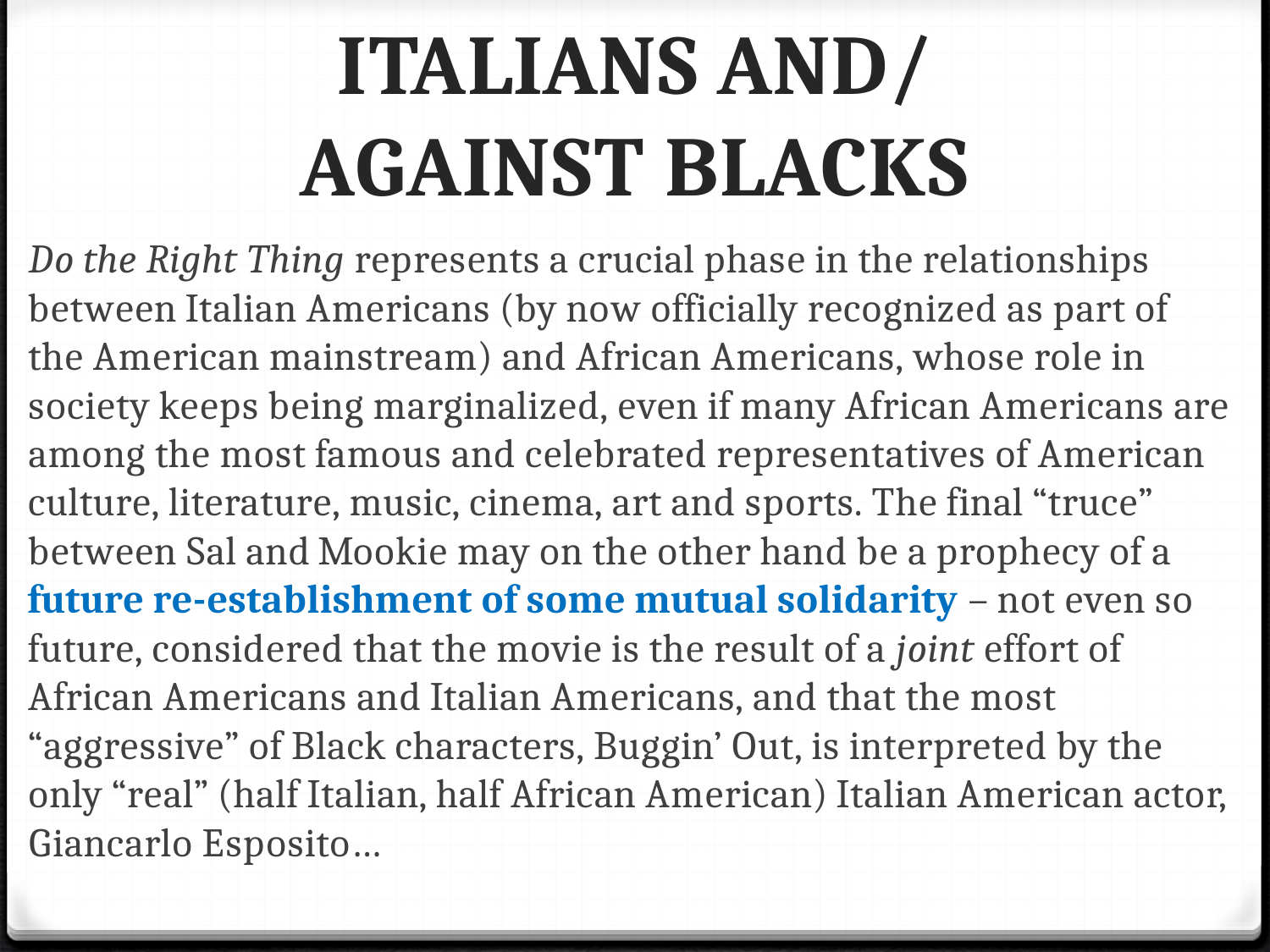

# ITALIANS AND/ AGAINST BLACKS
Do the Right Thing represents a crucial phase in the relationships between Italian Americans (by now officially recognized as part of the American mainstream) and African Americans, whose role in society keeps being marginalized, even if many African Americans are among the most famous and celebrated representatives of American culture, literature, music, cinema, art and sports. The final “truce” between Sal and Mookie may on the other hand be a prophecy of a future re-establishment of some mutual solidarity – not even so future, considered that the movie is the result of a joint effort of African Americans and Italian Americans, and that the most “aggressive” of Black characters, Buggin’ Out, is interpreted by the only “real” (half Italian, half African American) Italian American actor, Giancarlo Esposito…